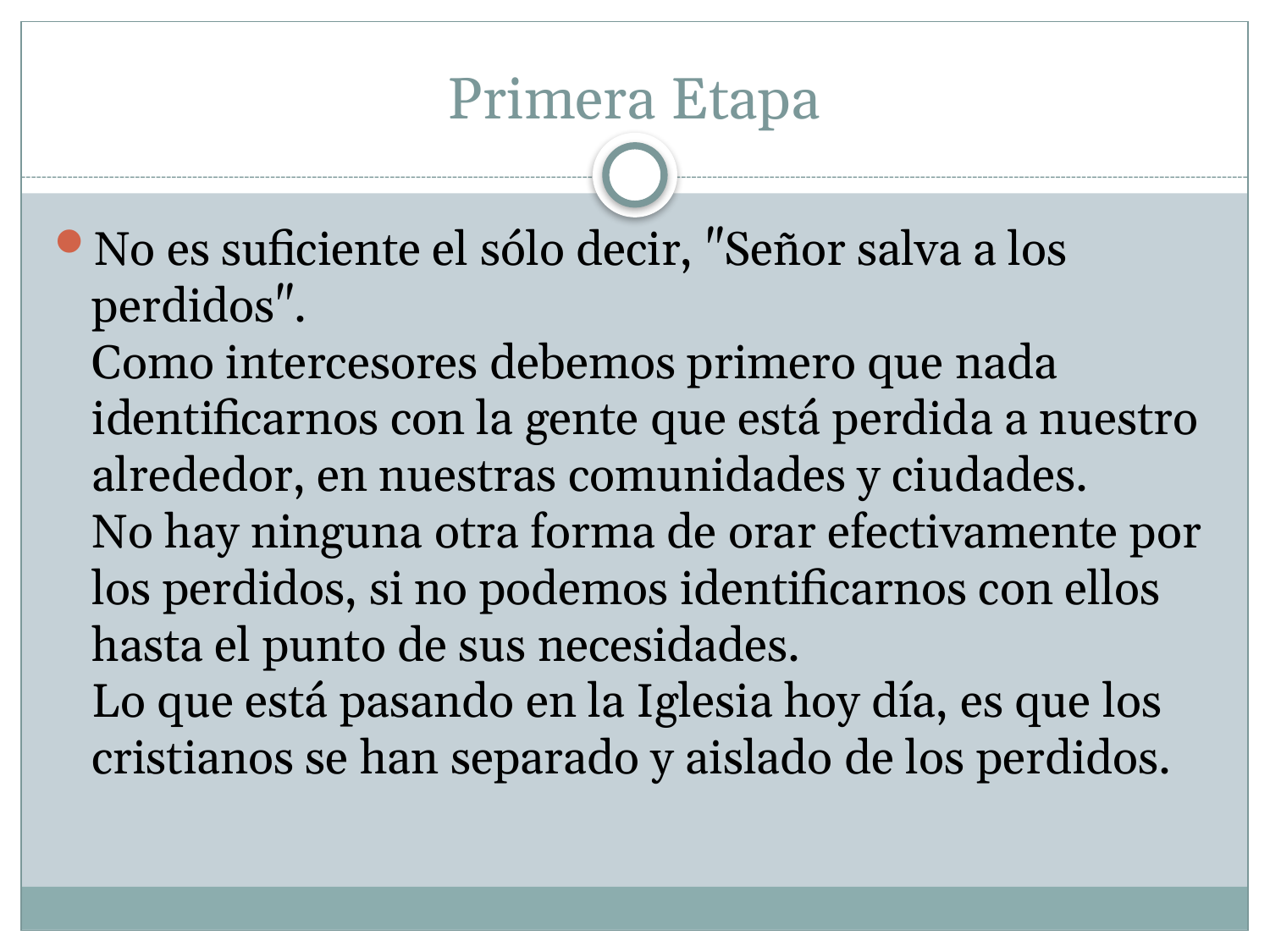

# Primera Etapa
No es suficiente el sólo decir, "Señor salva a los perdidos". 
Como intercesores debemos primero que nada identificarnos con la gente que está perdida a nuestro alrededor, en nuestras comunidades y ciudades. 
No hay ninguna otra forma de orar efectivamente por los perdidos, si no podemos identificarnos con ellos hasta el punto de sus necesidades. 
Lo que está pasando en la Iglesia hoy día, es que los cristianos se han separado y aislado de los perdidos.